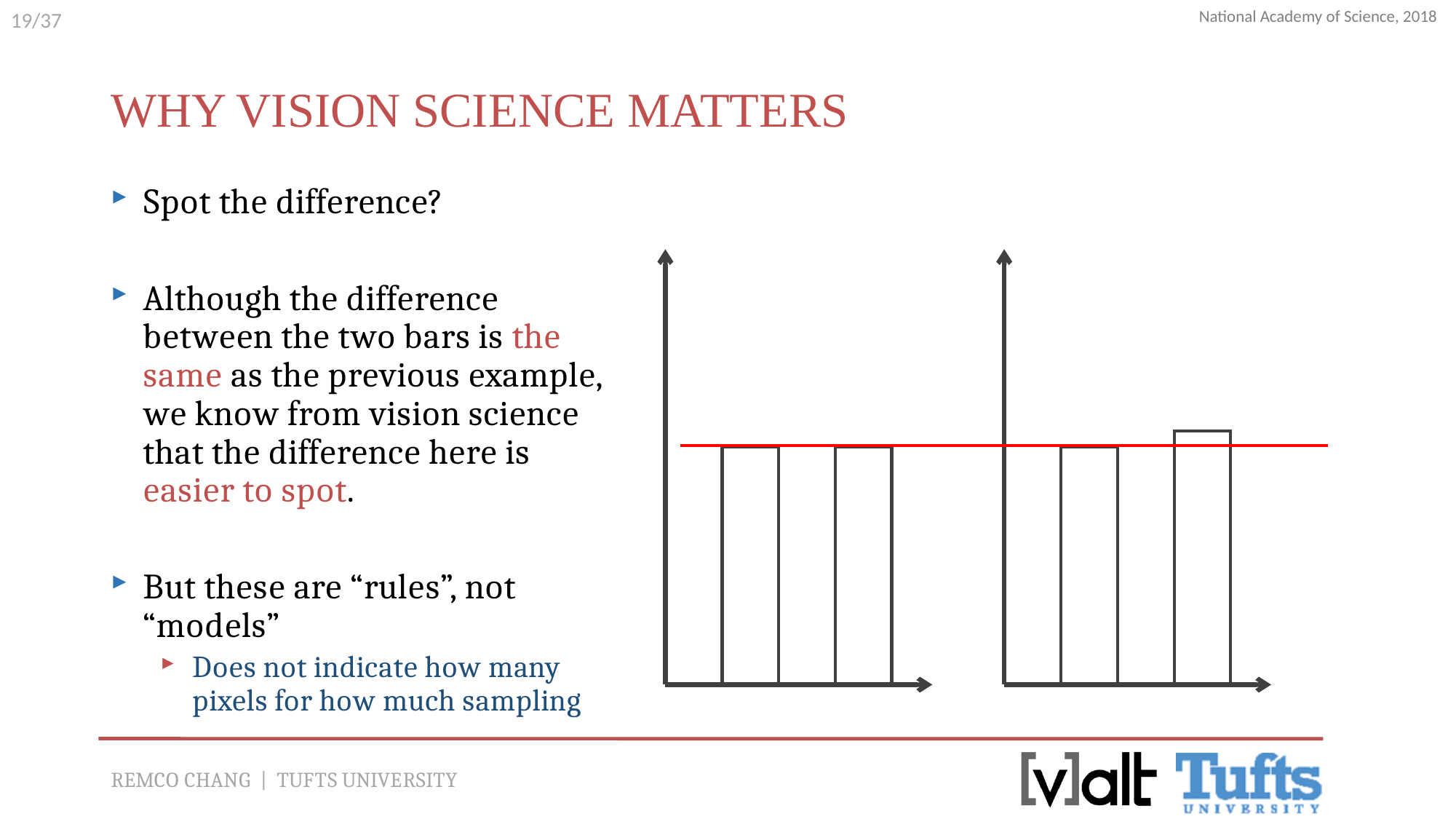

# Why Vision Science Matters
Spot the difference?

Although the difference between the two bars is the same as the previous example, we know from vision science that the difference here is easier to spot.

But these are “rules”, not “models”
Does not indicate how many pixels for how much sampling